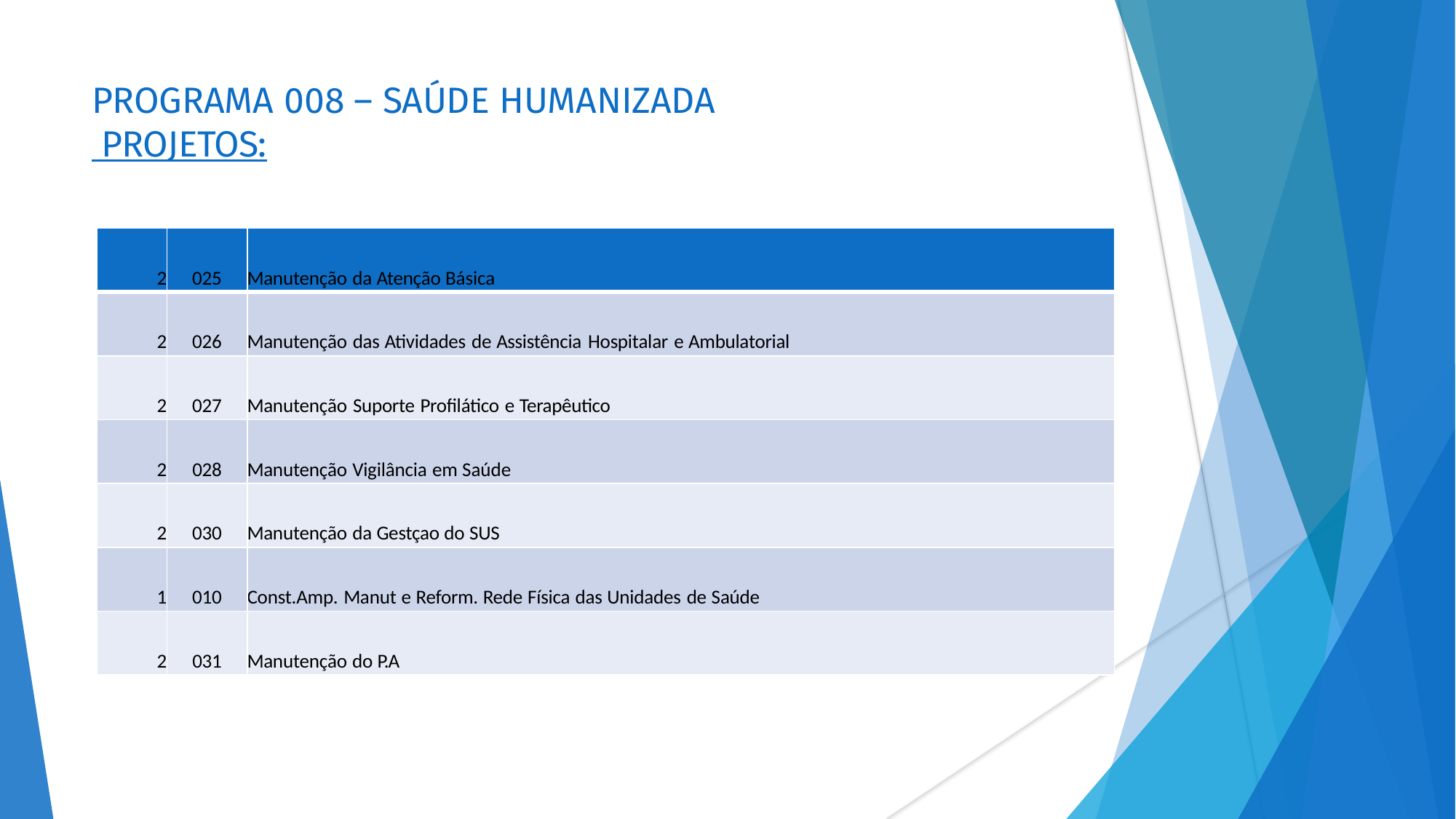

# PROGRAMA 008 – SAÚDE HUMANIZADA PROJETOS:
| 2 | 025 | Manutenção da Atenção Básica |
| --- | --- | --- |
| 2 | 026 | Manutenção das Atividades de Assistência Hospitalar e Ambulatorial |
| 2 | 027 | Manutenção Suporte Profilático e Terapêutico |
| 2 | 028 | Manutenção Vigilância em Saúde |
| 2 | 030 | Manutenção da Gestçao do SUS |
| 1 | 010 | Const.Amp. Manut e Reform. Rede Física das Unidades de Saúde |
| 2 | 031 | Manutenção do P.A |